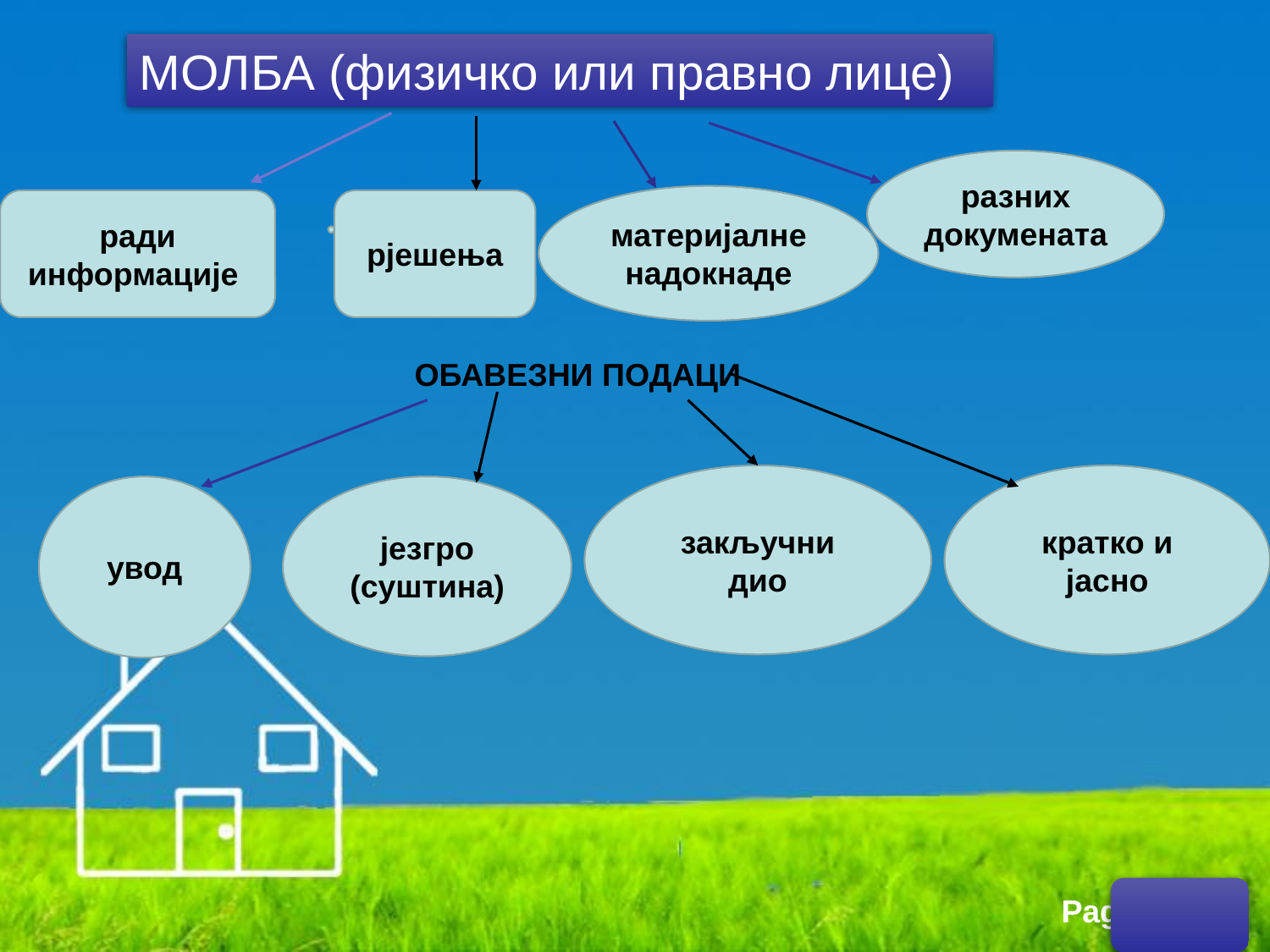

МОЛБА (физичко или правно лице)
разних докумената
материјалне надокнаде
ради информације
рјешења

ОБАВЕЗНИ ПОДАЦИ
кратко и јасно
закључни дио
увод
језгро (суштина)